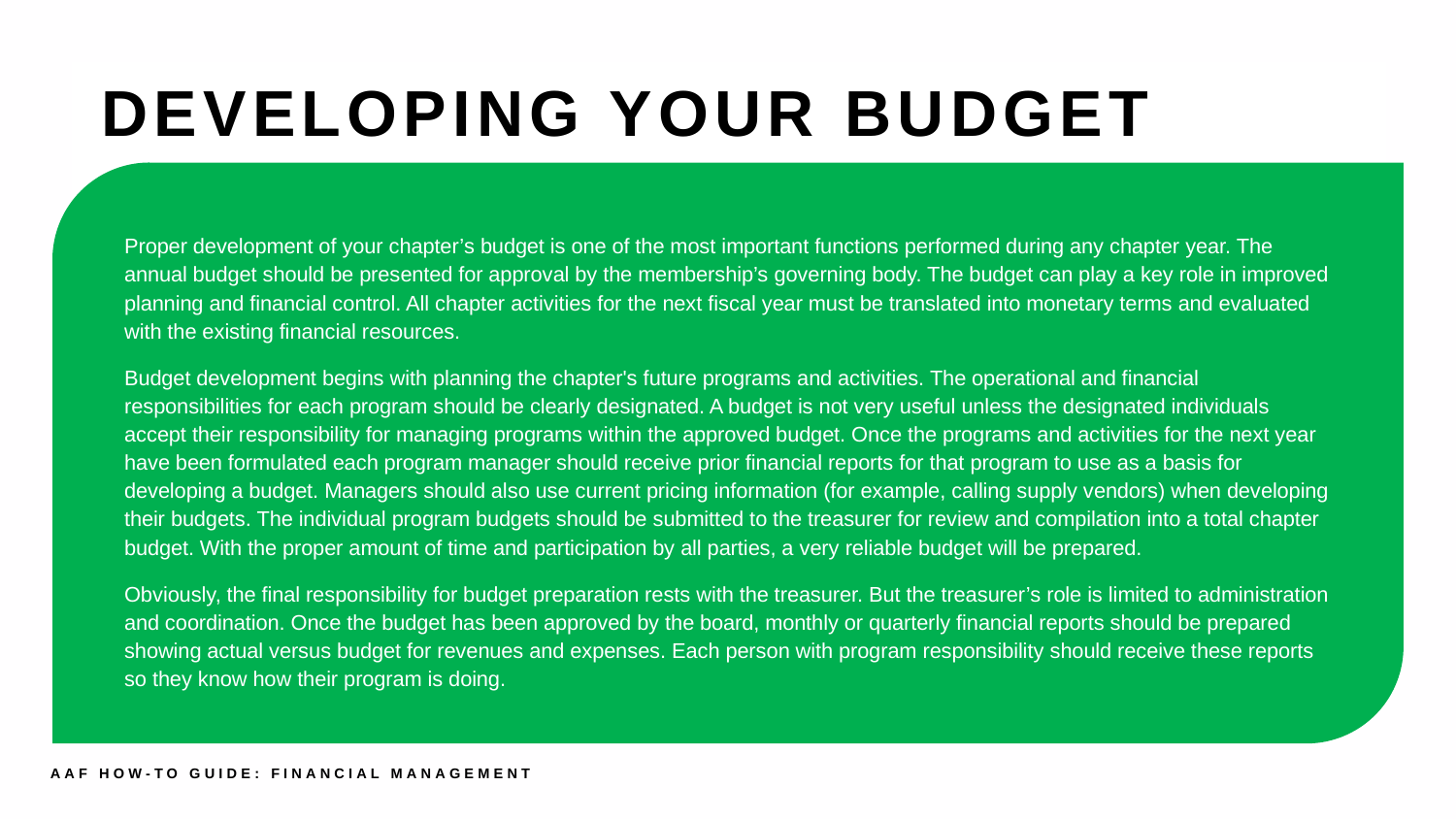

DEVELOPING YOUR BUDGET
Proper development of your chapter’s budget is one of the most important functions performed during any chapter year. The annual budget should be presented for approval by the membership’s governing body. The budget can play a key role in improved planning and financial control. All chapter activities for the next fiscal year must be translated into monetary terms and evaluated with the existing financial resources.
Budget development begins with planning the chapter's future programs and activities. The operational and financial responsibilities for each program should be clearly designated. A budget is not very useful unless the designated individuals accept their responsibility for managing programs within the approved budget. Once the programs and activities for the next year have been formulated each program manager should receive prior financial reports for that program to use as a basis for developing a budget. Managers should also use current pricing information (for example, calling supply vendors) when developing their budgets. The individual program budgets should be submitted to the treasurer for review and compilation into a total chapter budget. With the proper amount of time and participation by all parties, a very reliable budget will be prepared.
Obviously, the final responsibility for budget preparation rests with the treasurer. But the treasurer’s role is limited to administration and coordination. Once the budget has been approved by the board, monthly or quarterly financial reports should be prepared showing actual versus budget for revenues and expenses. Each person with program responsibility should receive these reports so they know how their program is doing.